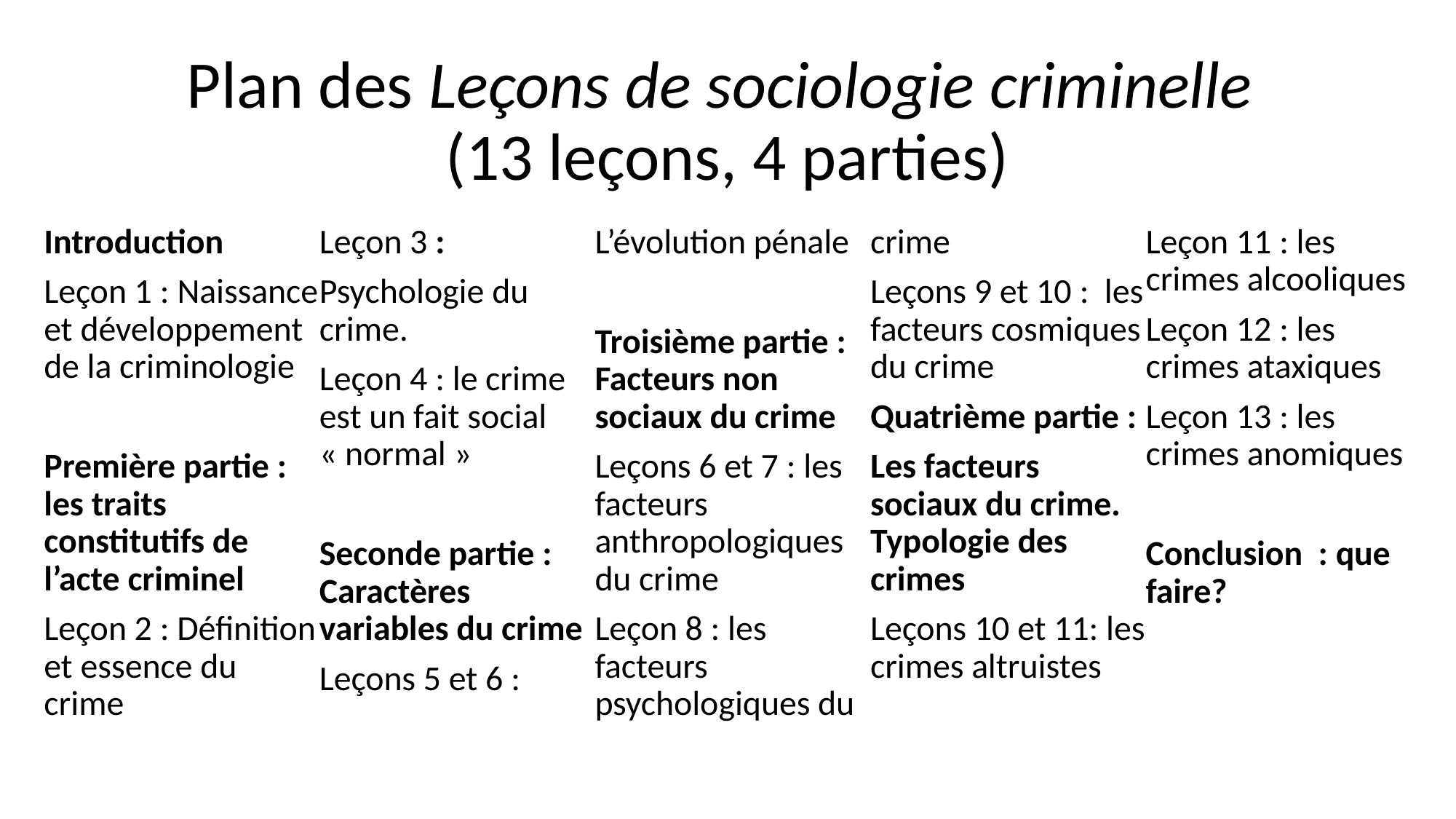

# Plan des Leçons de sociologie criminelle (13 leçons, 4 parties)
Introduction
Leçon 1 : Naissance et développement de la criminologie

Première partie : les traits constitutifs de l’acte criminel
Leçon 2 : Définition et essence du crime
Leçon 3 :
Psychologie du crime.
Leçon 4 : le crime est un fait social « normal »

Seconde partie : Caractères variables du crime
Leçons 5 et 6 : L’évolution pénale

Troisième partie : Facteurs non sociaux du crime
Leçons 6 et 7 : les facteurs anthropologiques du crime
Leçon 8 : les facteurs psychologiques du crime
Leçons 9 et 10 :  les facteurs cosmiques du crime
Quatrième partie :
Les facteurs sociaux du crime. Typologie des crimes
Leçons 10 et 11: les crimes altruistes
Leçon 11 : les crimes alcooliques
Leçon 12 : les crimes ataxiques
Leçon 13 : les crimes anomiques

Conclusion  : que faire?